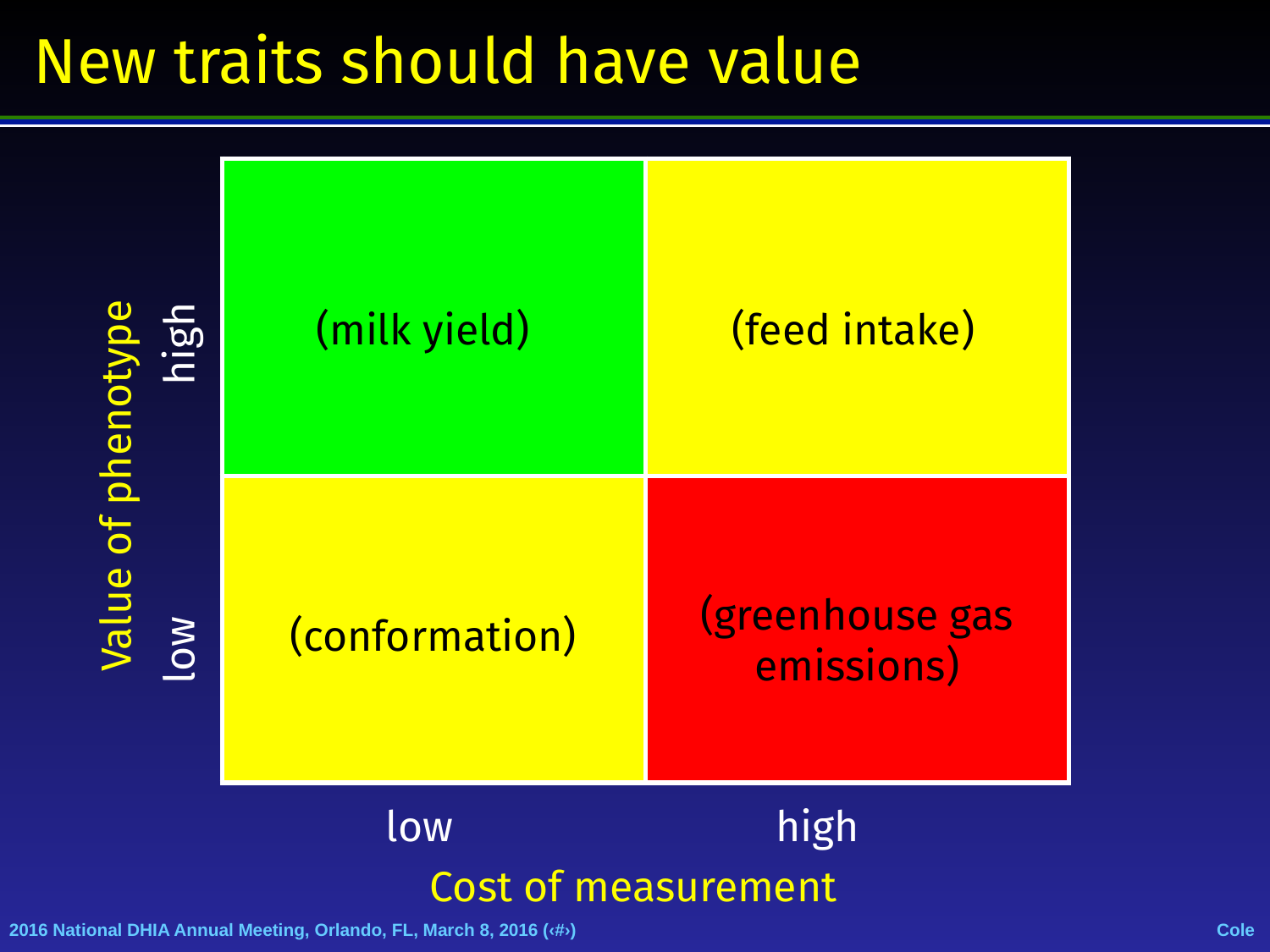

# New traits should have value
|  |  |
| --- | --- |
|  |  |
(milk yield)
(feed intake)
high
Value of phenotype
(greenhouse gas
emissions)
(conformation)
low
low
high
Cost of measurement